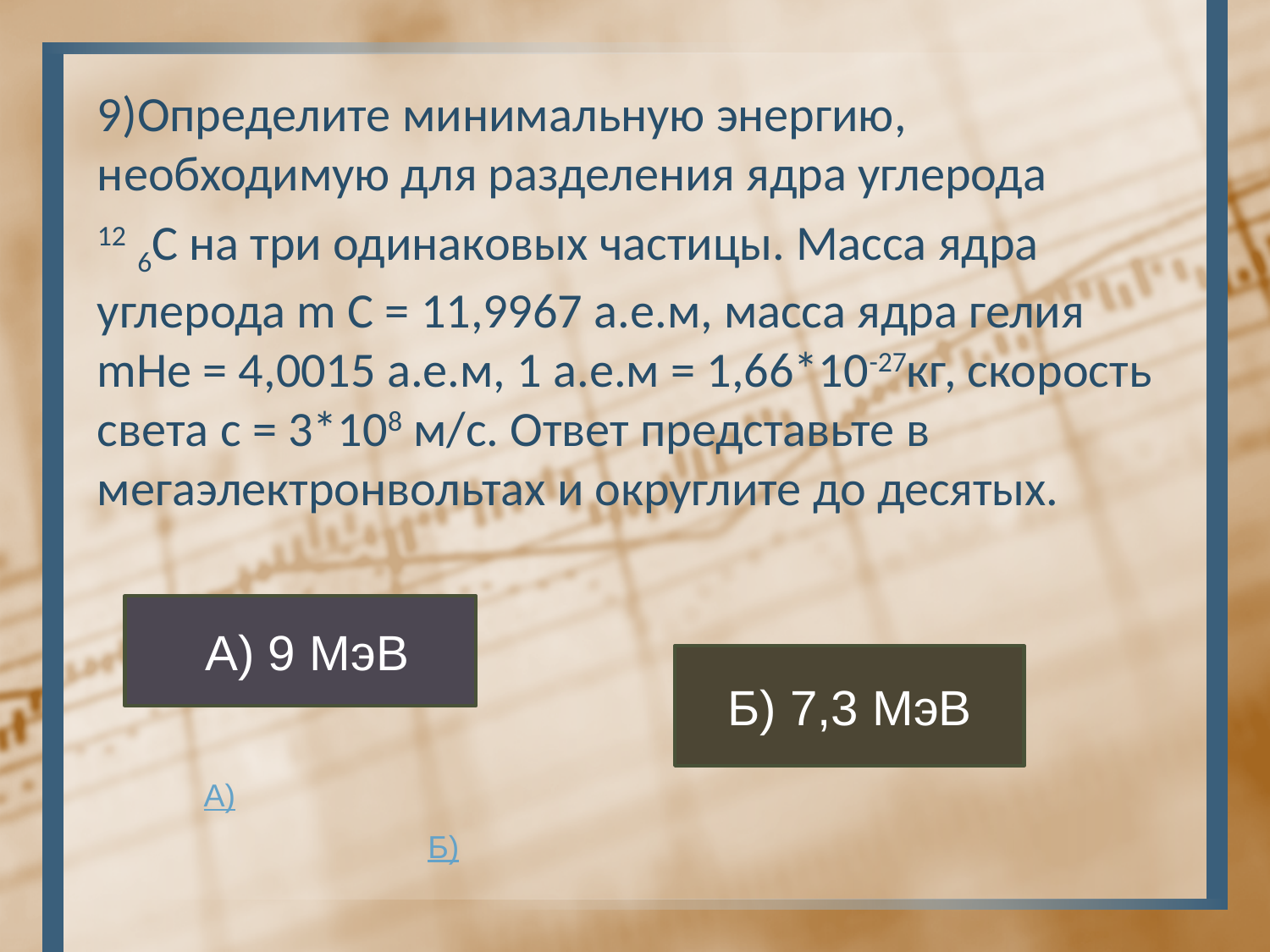

9)Определите минимальную энергию, необходимую для разделения ядра углерода
12 6C на три одинаковых частицы. Масса ядра углерода m C = 11,9967 а.е.м, масса ядра гелия mHe = 4,0015 а.е.м, 1 а.е.м = 1,66*10-27кг, скорость света с = 3*108 м/с. Ответ представьте в мегаэлектронвольтах и округлите до десятых.
 А) 9 МэВ
Б) 7,3 MэВ
А)
Б)